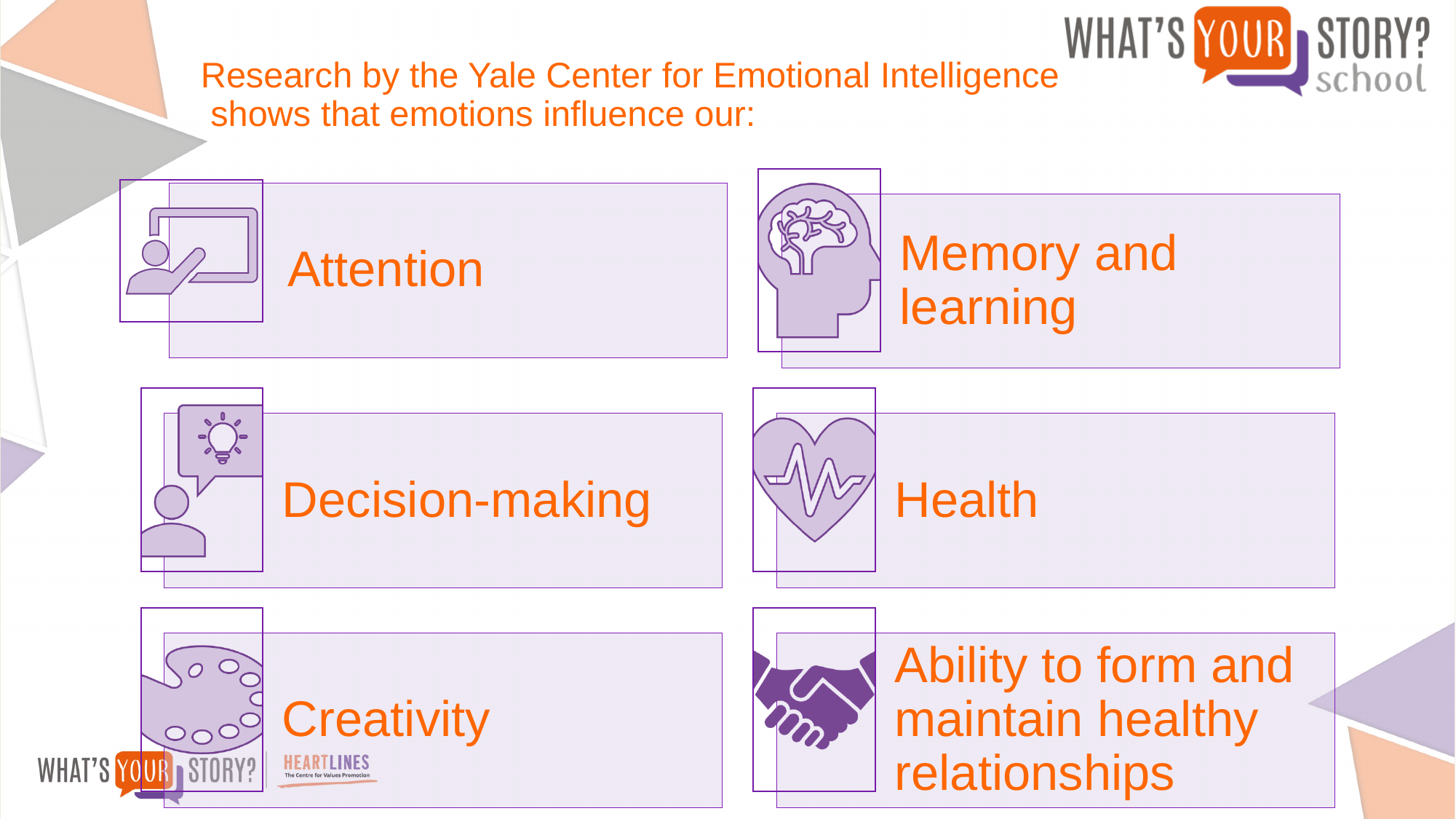

# Research by the Yale Center for Emotional Intelligence shows that emotions influence our:
Attention
Memory and learning
Decision-making
Health
Creativity
Ability to form and maintain healthy relationships